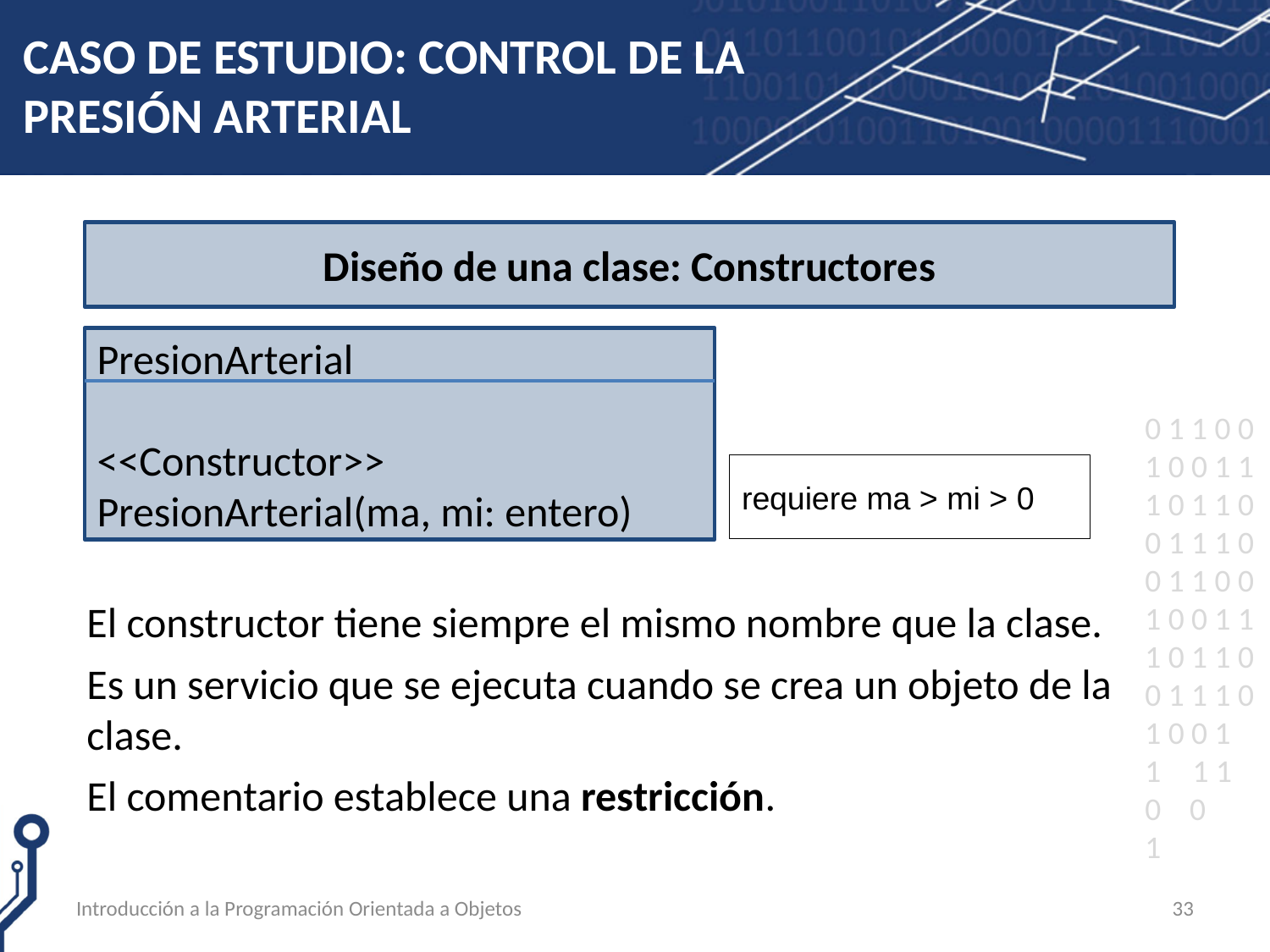

# CASO DE ESTUDIO: CONTROL DE LA PRESIÓN ARTERIAL
Diseño de una clase: Constructores
PresionArterial

<<Constructor>>
PresionArterial(ma, mi: entero)
requiere ma > mi > 0
El constructor tiene siempre el mismo nombre que la clase.
Es un servicio que se ejecuta cuando se crea un objeto de la clase.
El comentario establece una restricción.
Introducción a la Programación Orientada a Objetos
33